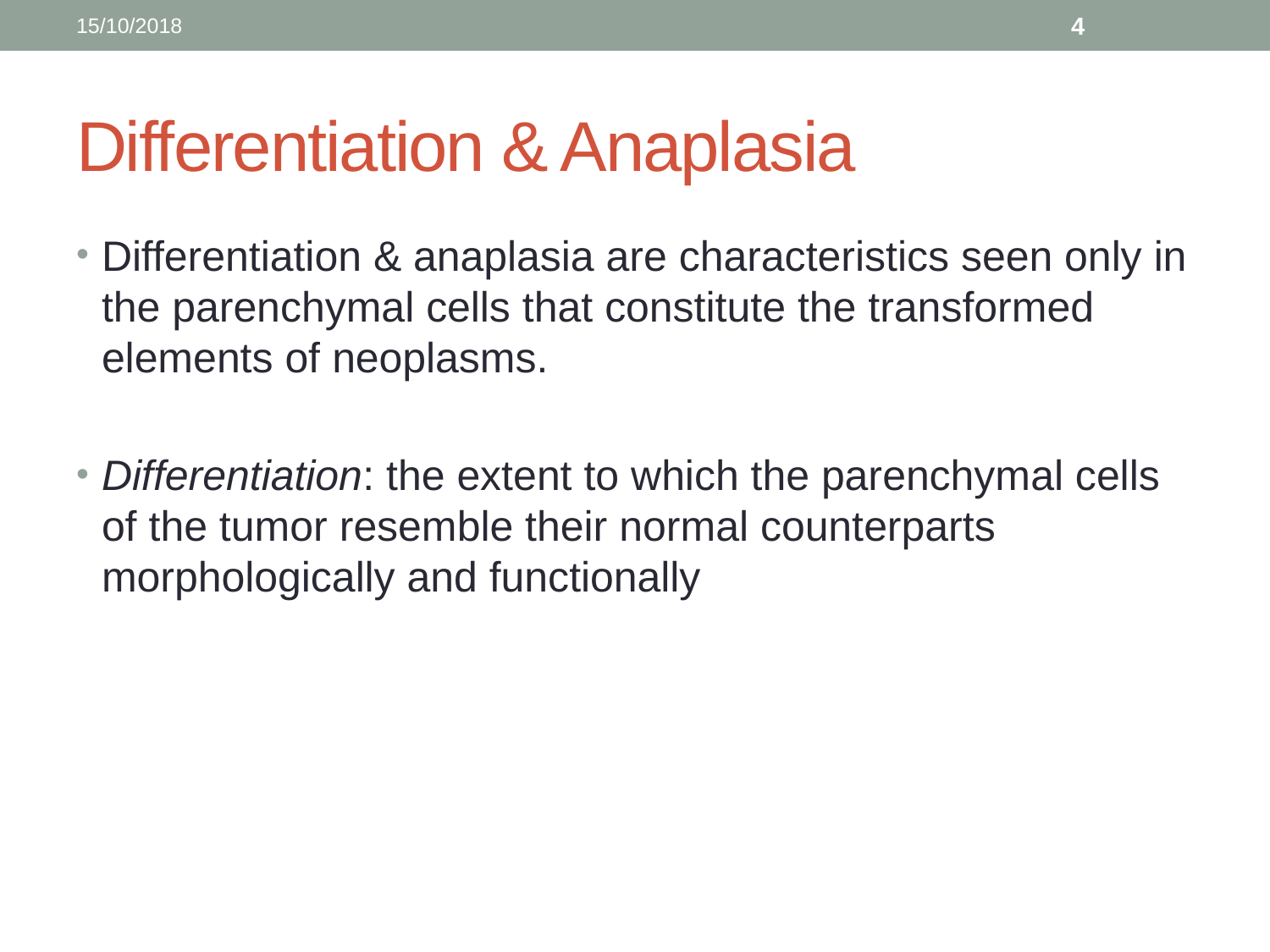

15/10/2018

4
# Differentiation & Anaplasia
Differentiation & anaplasia are characteristics seen only in the parenchymal cells that constitute the transformed elements of neoplasms.

Differentiation: the extent to which the parenchymal cells of the tumor resemble their normal counterparts morphologically and functionally